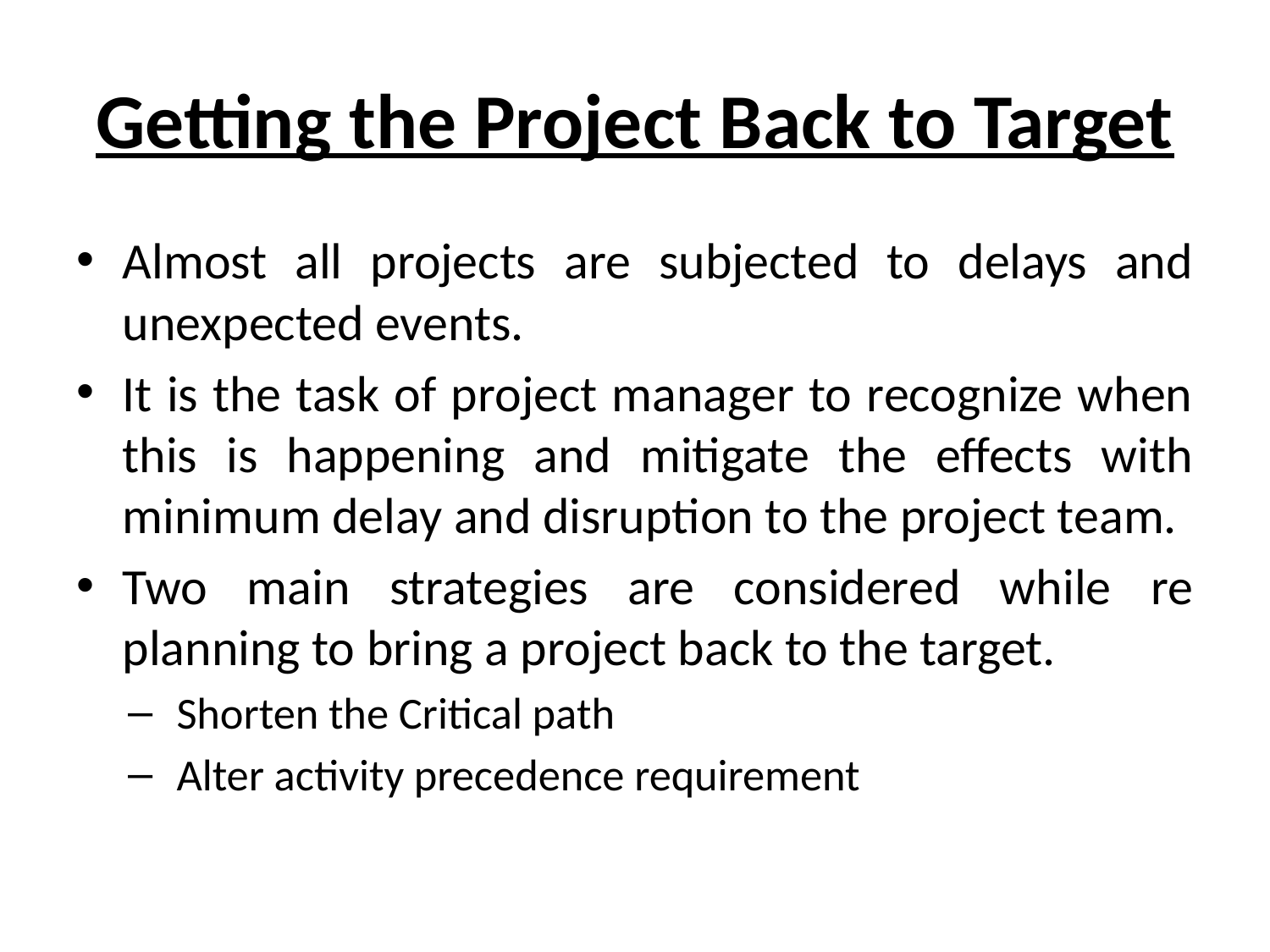

# Getting the Project Back to Target
Almost all projects are subjected to delays and unexpected events.
It is the task of project manager to recognize when this is happening and mitigate the effects with minimum delay and disruption to the project team.
Two main strategies are considered while re planning to bring a project back to the target.
Shorten the Critical path
Alter activity precedence requirement